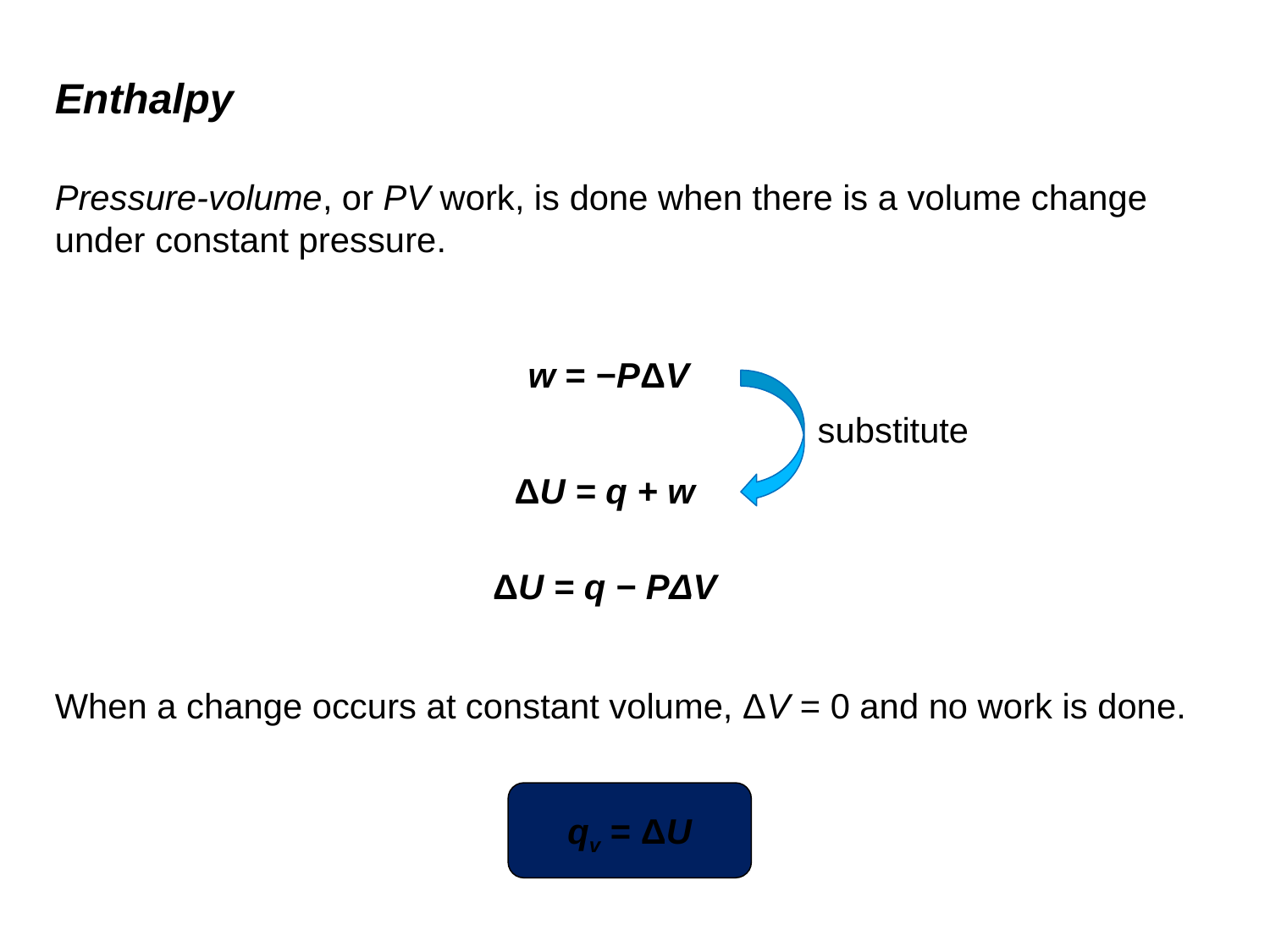

# Enthalpy
Pressure-volume, or PV work, is done when there is a volume change under constant pressure.
w = −PΔV

substitute
ΔU = q + w
ΔU = q − PΔV
When a change occurs at constant volume, ΔV = 0 and no work is done.

qv = ΔU